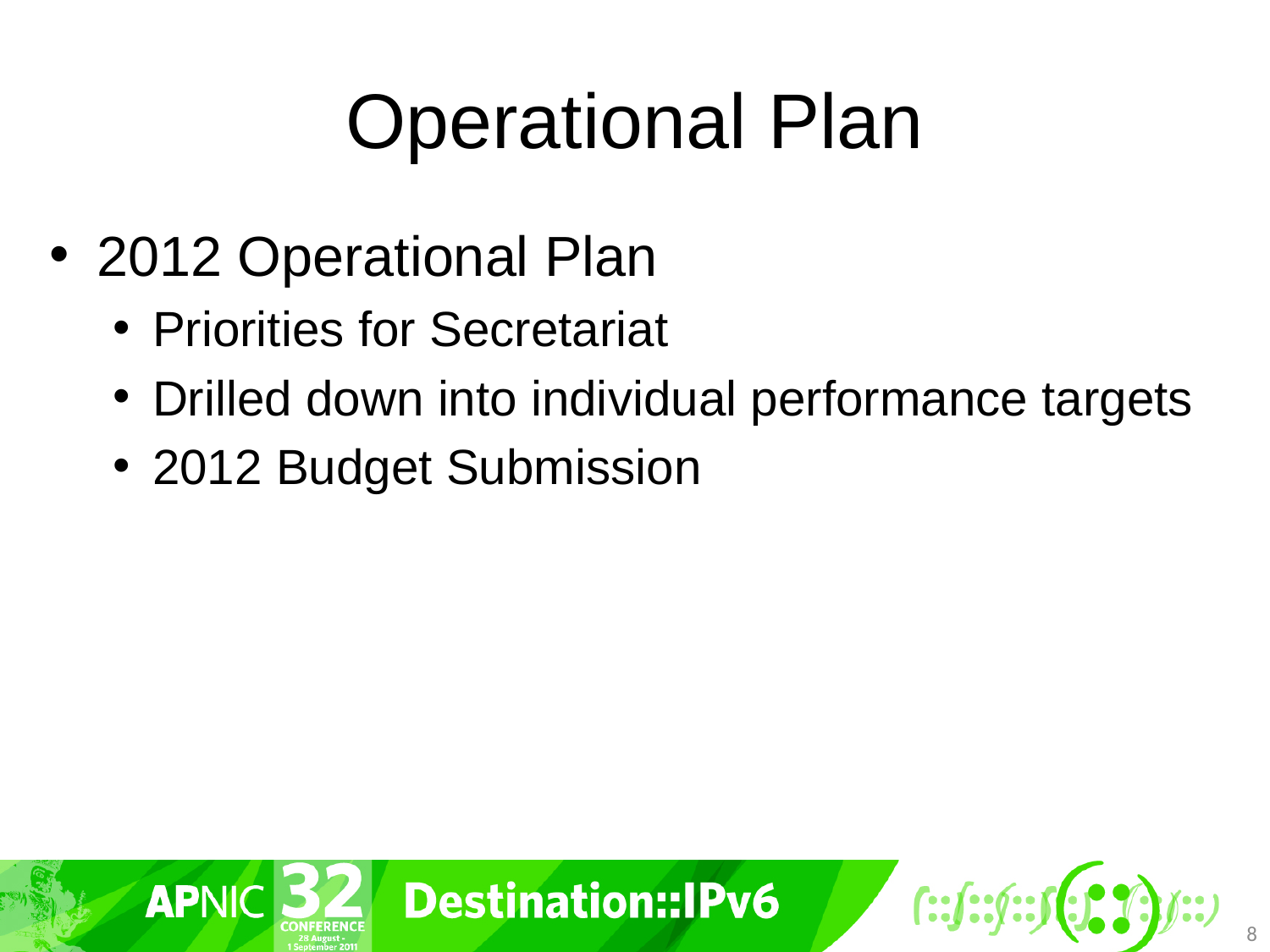

# Operational Plan
2012 Operational Plan
Priorities for Secretariat
Drilled down into individual performance targets
2012 Budget Submission

8